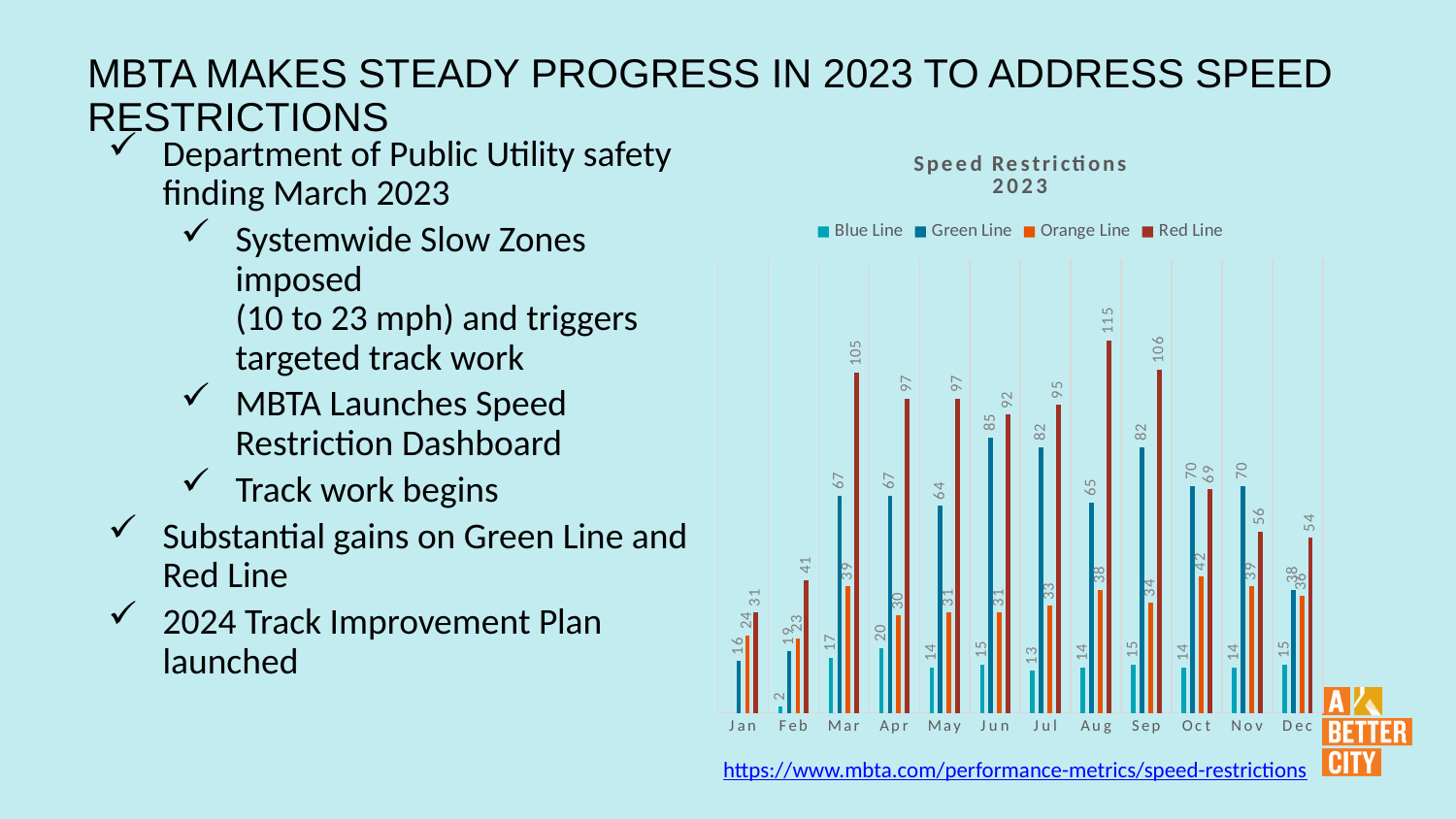

# MBTA Makes steady progress in 2023 to address speed restrictions
Department of Public Utility safety finding March 2023
Systemwide Slow Zones imposed
(10 to 23 mph) and triggers targeted track work
MBTA Launches Speed Restriction Dashboard
Track work begins
Substantial gains on Green Line and Red Line
2024 Track Improvement Plan launched

### Chart: Speed Restrictions
2023

| Category |  |  |  |  |
|---|---|---|---|---|
| Jan | None | 16.0 | 24.0 | 31.0 |
| Feb | 2.0 | 19.0 | 23.0 | 41.0 |
| Mar | 17.0 | 67.0 | 39.0 | 105.0 |
| Apr | 20.0 | 67.0 | 30.0 | 97.0 |
| May | 14.0 | 64.0 | 31.0 | 97.0 |
| Jun | 15.0 | 85.0 | 31.0 | 92.0 |
| Jul | 13.0 | 82.0 | 33.0 | 95.0 |
| Aug | 14.0 | 65.0 | 38.0 | 115.0 |
| Sep | 15.0 | 82.0 | 34.0 | 106.0 |
| Oct | 14.0 | 70.0 | 42.0 | 69.0 |
| Nov | 14.0 | 70.0 | 39.0 | 56.0 |
| Dec | 15.0 | 38.0 | 36.0 | 54.0 |
https://www.mbta.com/performance-metrics/speed-restrictions